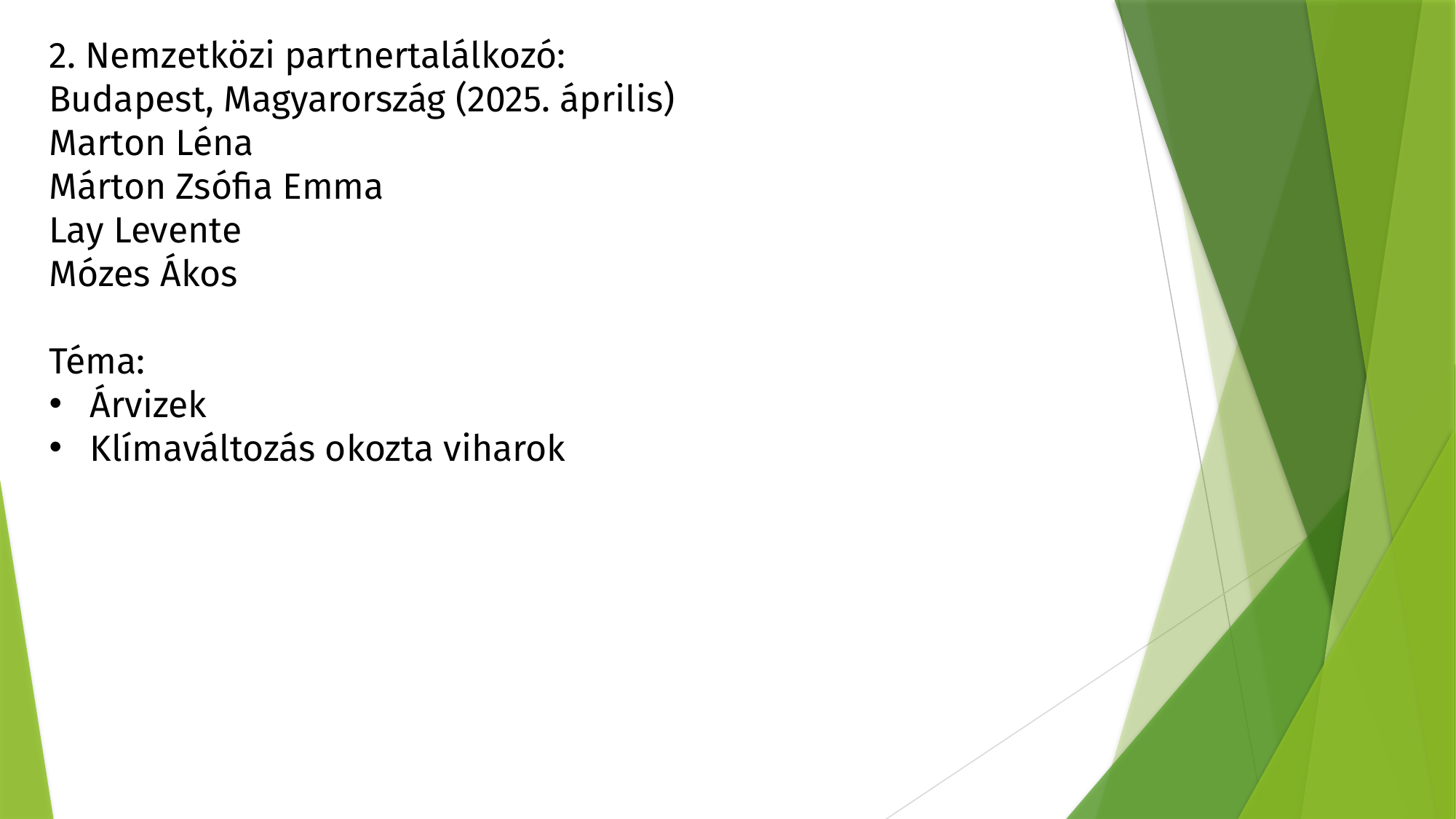

2. Nemzetközi partnertalálkozó:
Budapest, Magyarország (2025. április)
Marton Léna
Márton Zsófia Emma
Lay Levente
Mózes Ákos

Téma:
Árvizek
Klímaváltozás okozta viharok